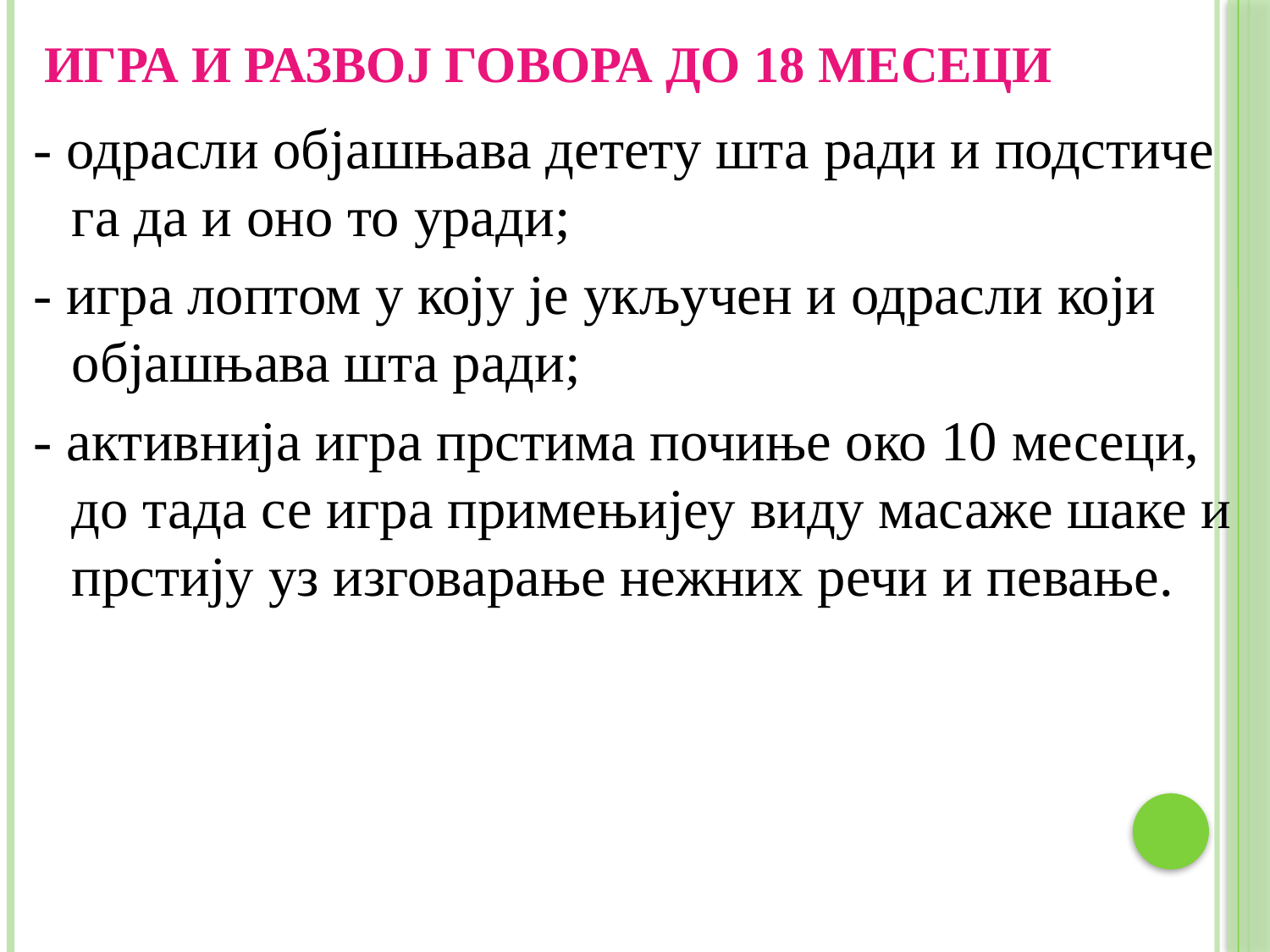

# Игра и развој говора до 18 месеци
- одрасли објашњава детету шта ради и подстиче га да и оно то уради;
- игра лоптом у коју је укључен и одрасли који објашњава шта ради;
- активнија игра прстима почиње око 10 месеци, до тада се игра примењијеу виду масаже шаке и прстију уз изговарање нежних речи и певање.